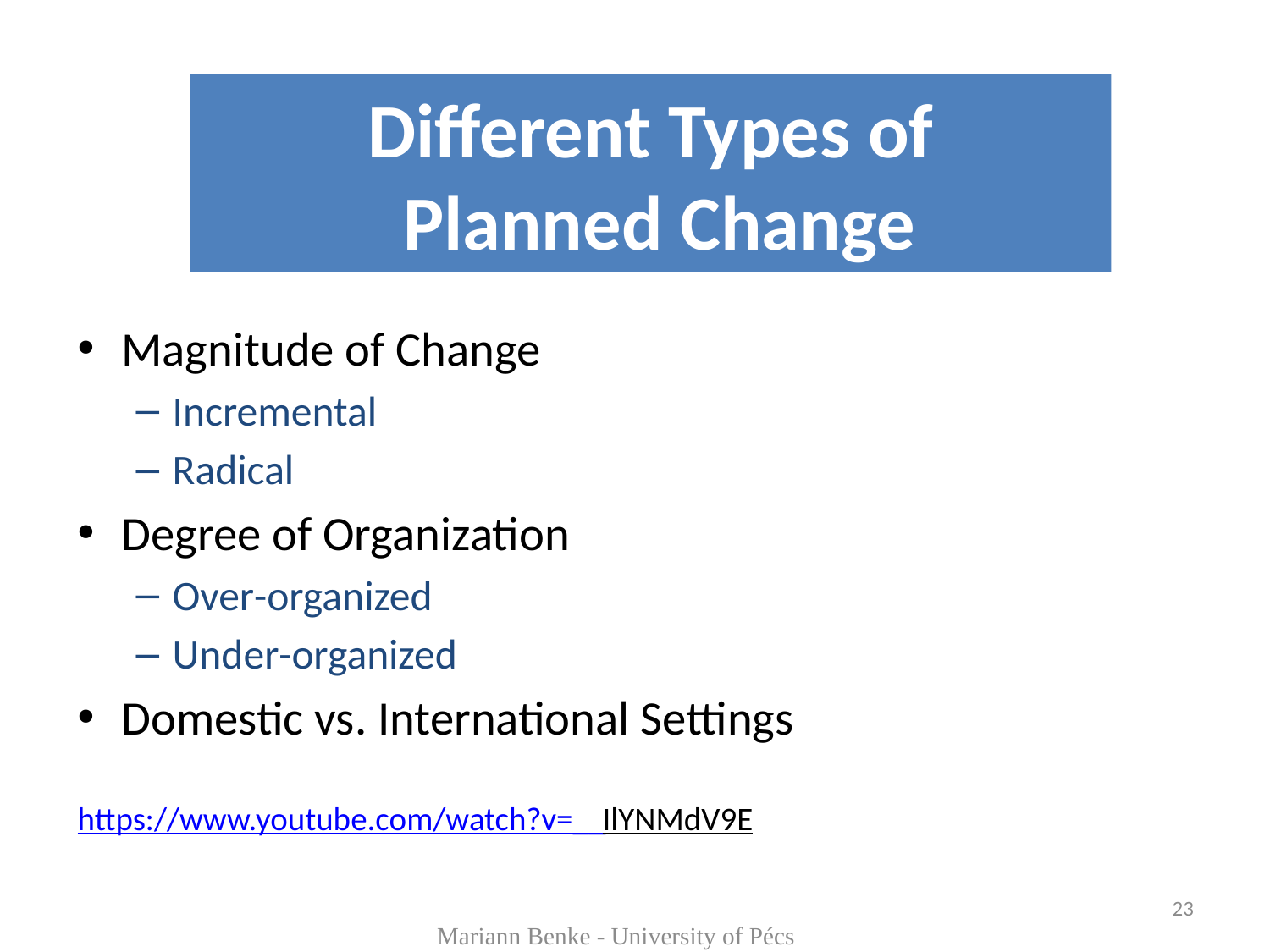

# Different Types of Planned Change
Magnitude of Change
Incremental
Radical
Degree of Organization
Over-organized
Under-organized
Domestic vs. International Settings

https://www.youtube.com/watch?v=__IlYNMdV9E
23
Mariann Benke - University of Pécs